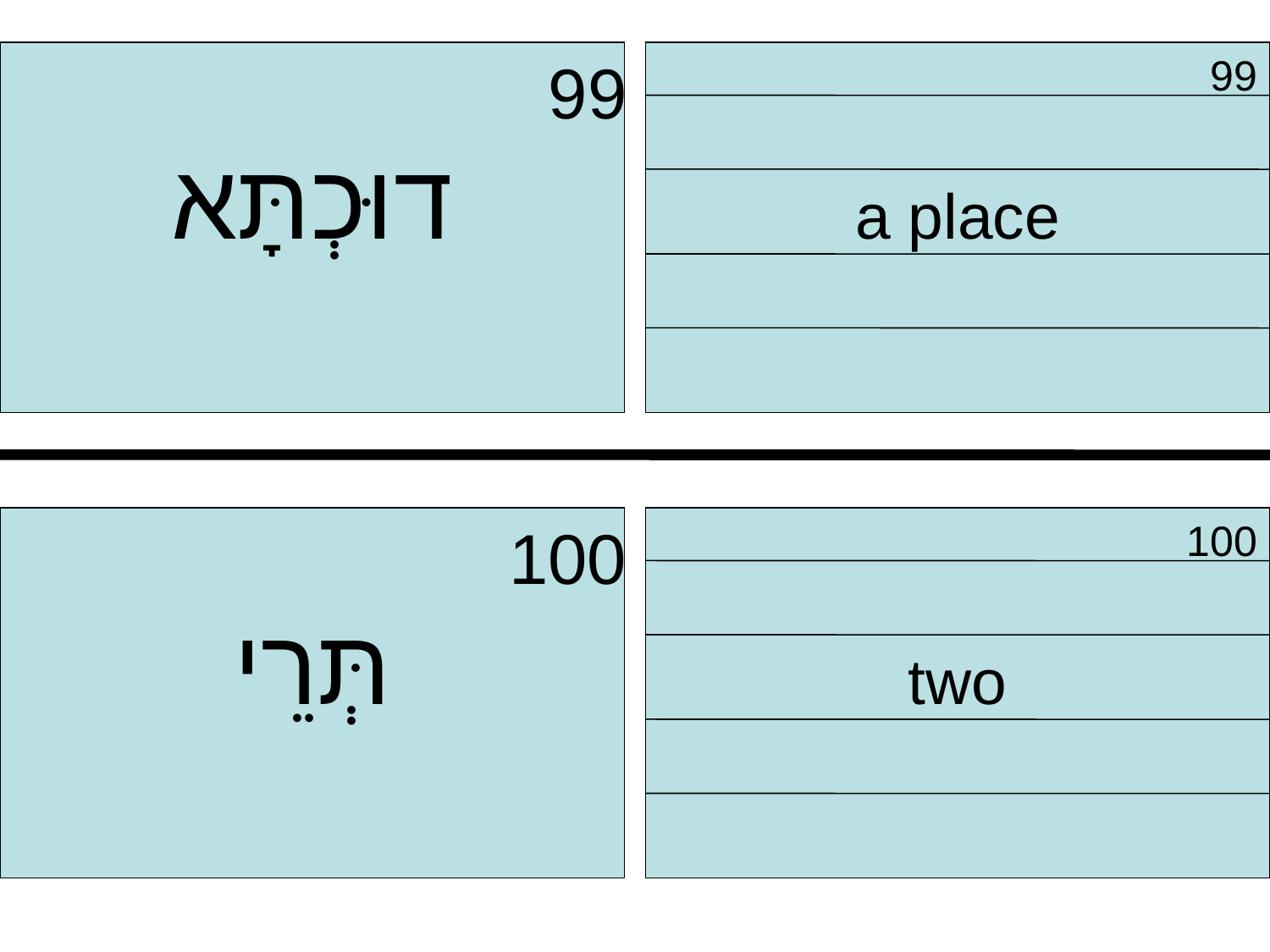

99
דוּכְתָּא
                           99

a place

                          100
תְּרֵי
                           100

two